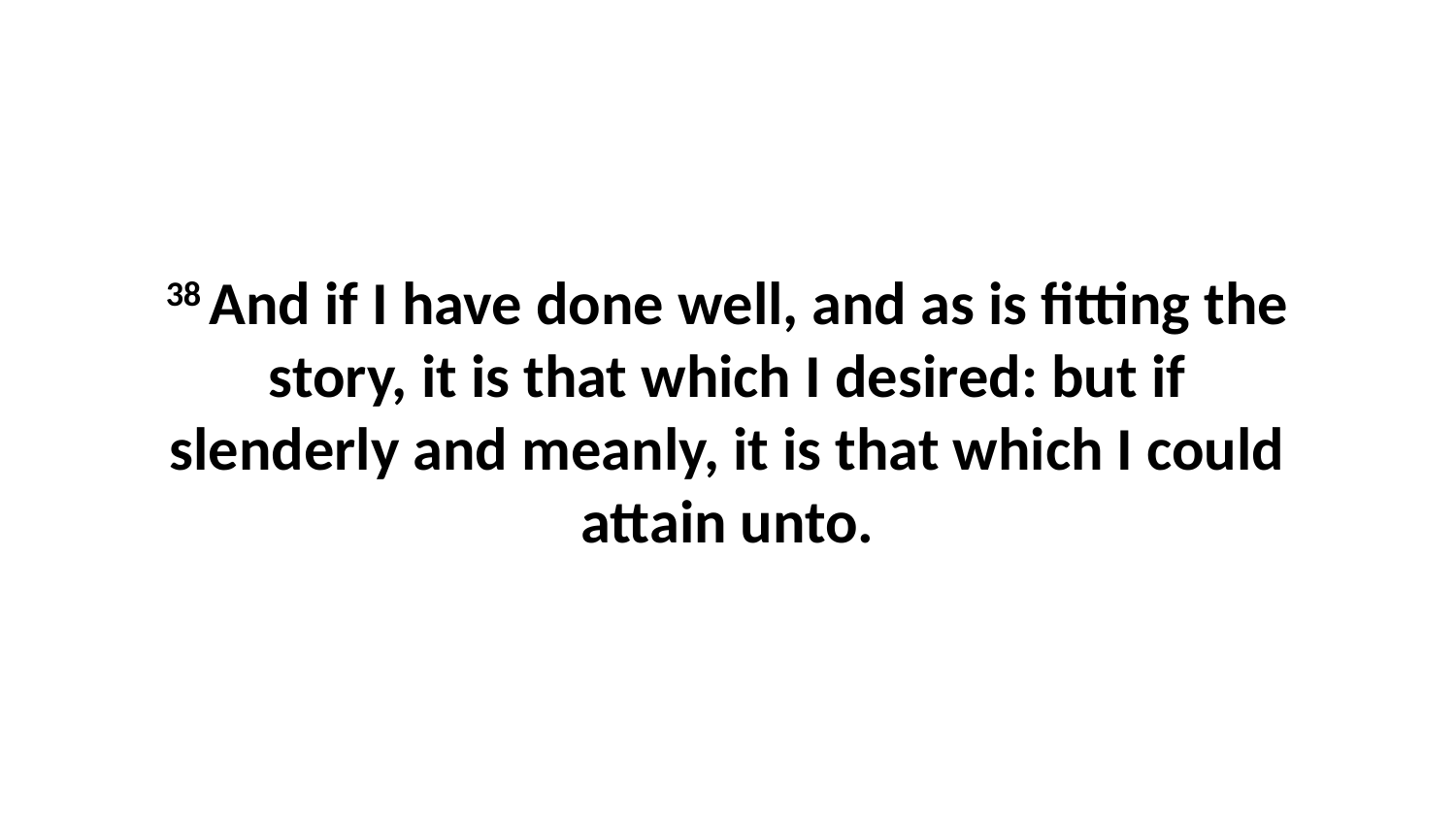

38 And if I have done well, and as is fitting the story, it is that which I desired: but if slenderly and meanly, it is that which I could attain unto.